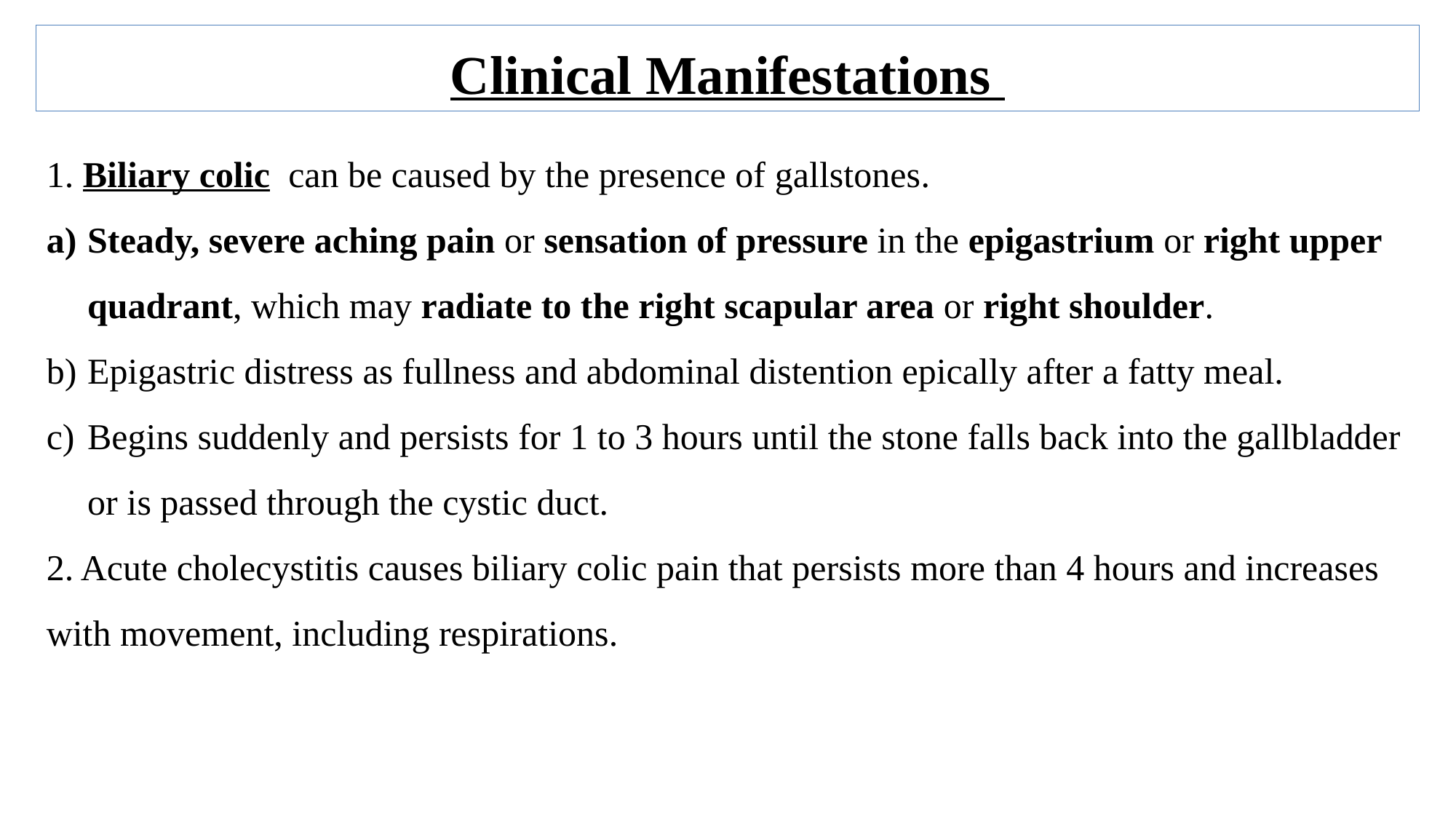

Clinical Manifestations
1. Biliary colic  can be caused by the presence of gallstones.
Steady, severe aching pain or sensation of pressure in the epigastrium or right upper quadrant, which may radiate to the right scapular area or right shoulder.
Epigastric distress as fullness and abdominal distention epically after a fatty meal.
Begins suddenly and persists for 1 to 3 hours until the stone falls back into the gallbladder or is passed through the cystic duct.
2. Acute cholecystitis causes biliary colic pain that persists more than 4 hours and increases with movement, including respirations.